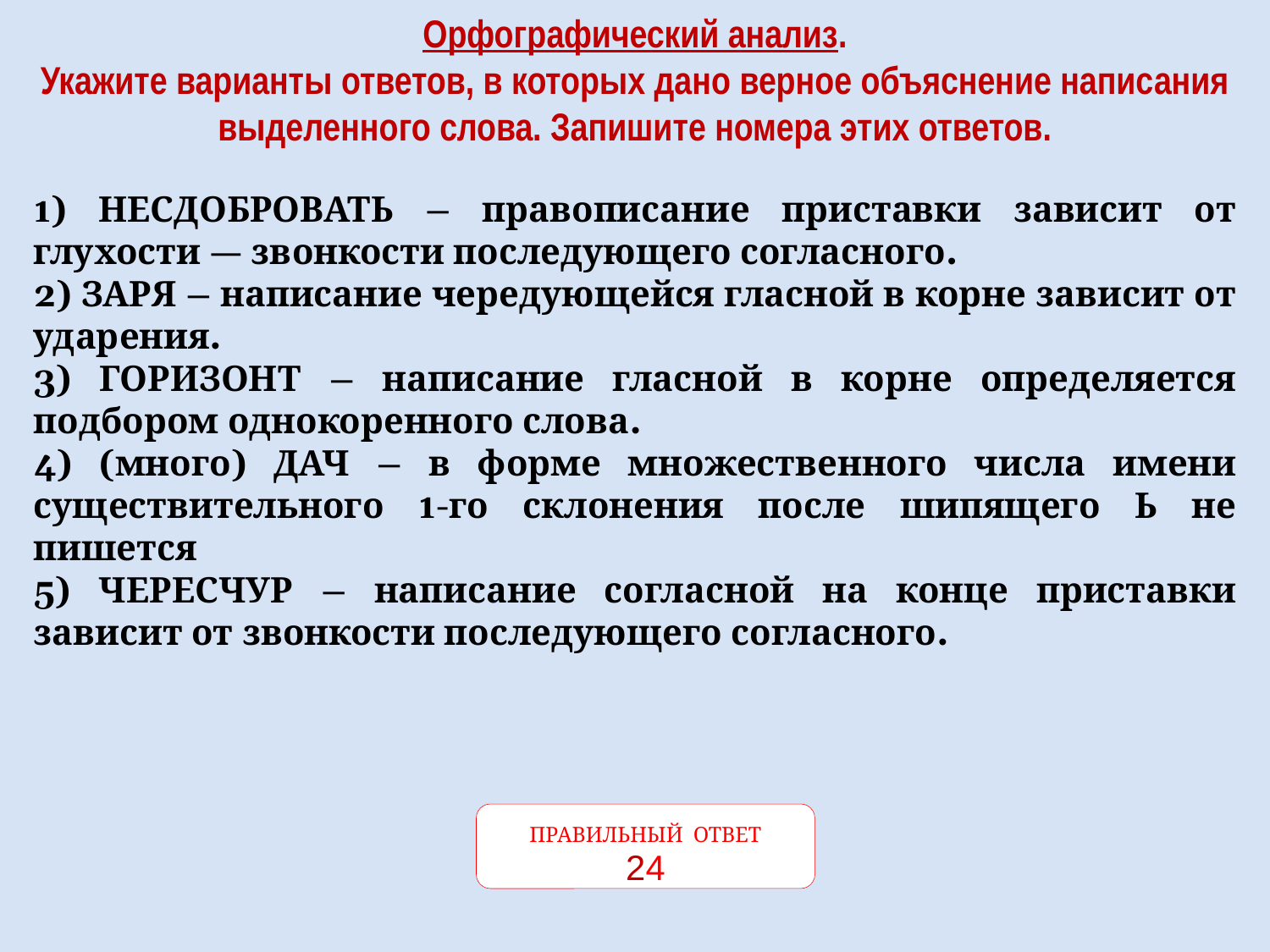

Орфографический анализ.
Укажите варианты ответов, в которых дано верное объяснение написания
выделенного слова. Запишите номера этих ответов.
1) несдобровать – правописание приставки зависит от глухости — звонкости последующего согласного.
2) ЗАРЯ – написание чередующейся гласной в корне зависит от ударения.
3) ГОРИЗОНТ – написание гласной в корне определяется подбором однокоренного слова.
4) (много) ДАЧ – в форме множественного числа имени существительного 1-го склонения после шипящего Ь не пишется
5) ЧЕРЕСЧУР – написание согласной на конце приставки зависит от звонкости последующего согласного.
ПРАВИЛЬНЫЙ  ОТВЕТ

24